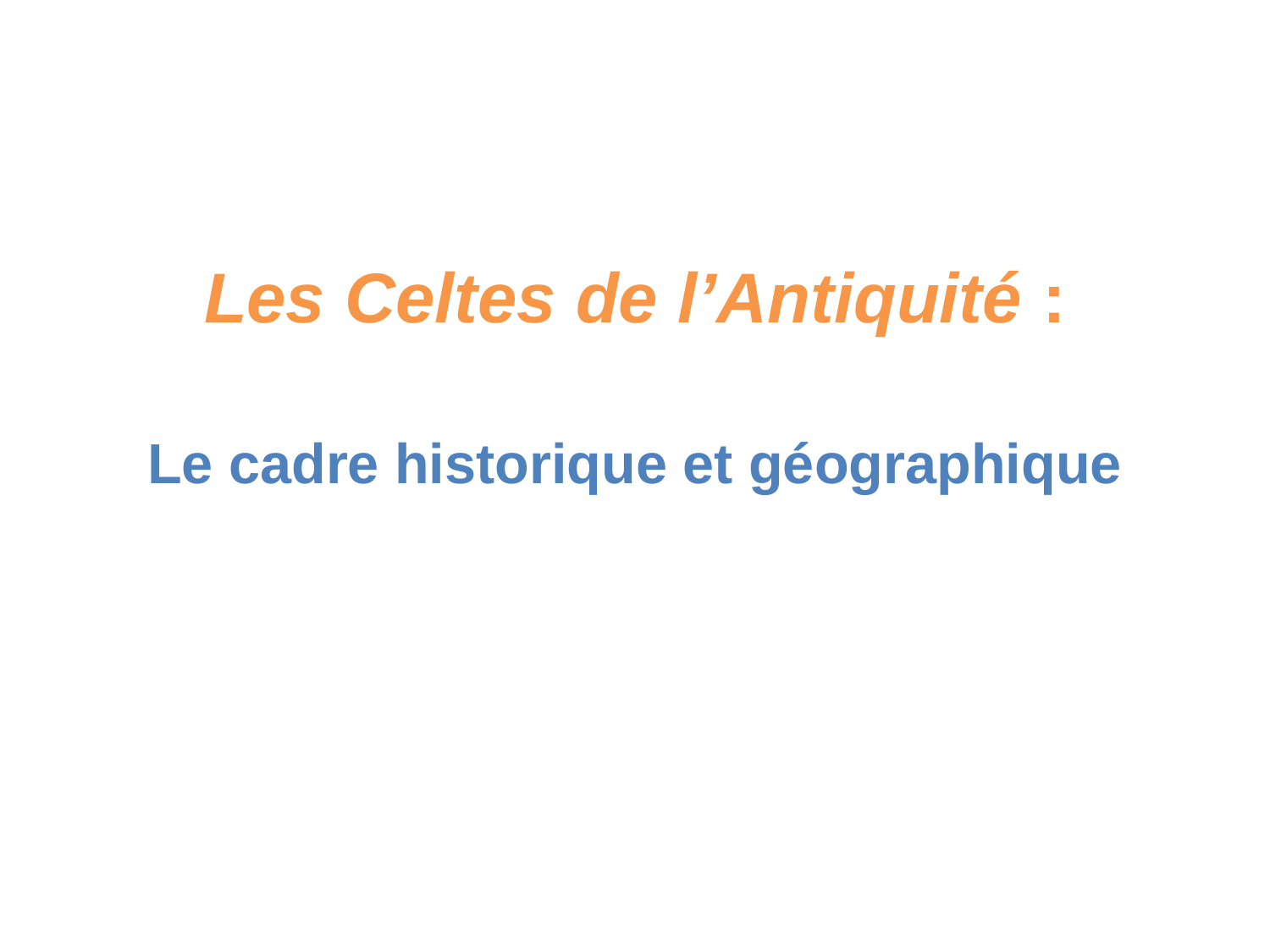

#
Les Celtes de l’Antiquité :

Le cadre historique et géographique